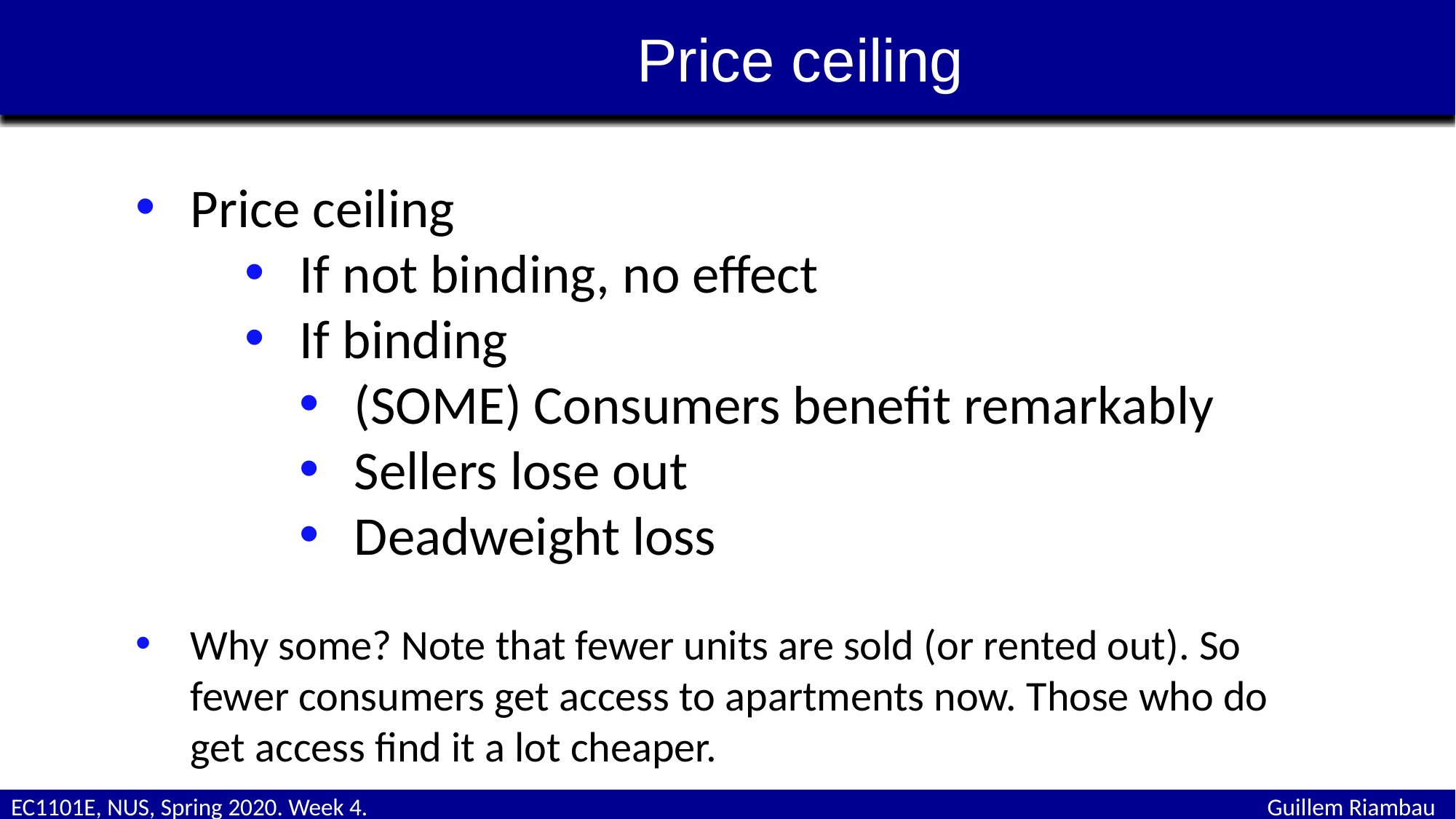

Price ceiling
Price ceiling
If not binding, no effect
If binding
(SOME) Consumers benefit remarkably
Sellers lose out
Deadweight loss

Why some? Note that fewer units are sold (or rented out). So fewer consumers get access to apartments now. Those who do get access find it a lot cheaper.

EC1101E, NUS, Spring 2020. Week 4.                                                                                                                                                                     Guillem Riambau